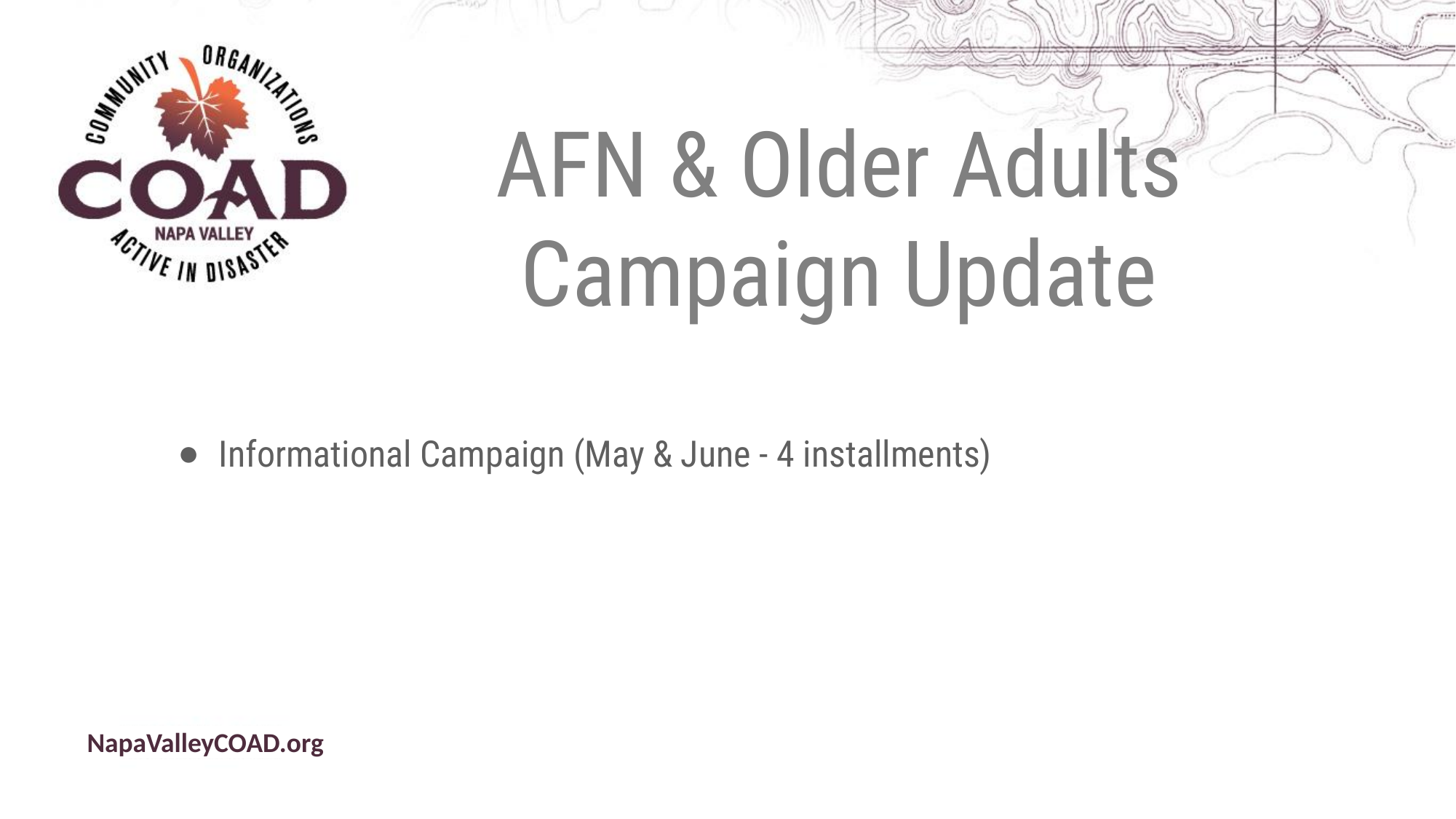

# AFN & Older Adults Campaign Update
Informational Campaign (May & June - 4 installments)